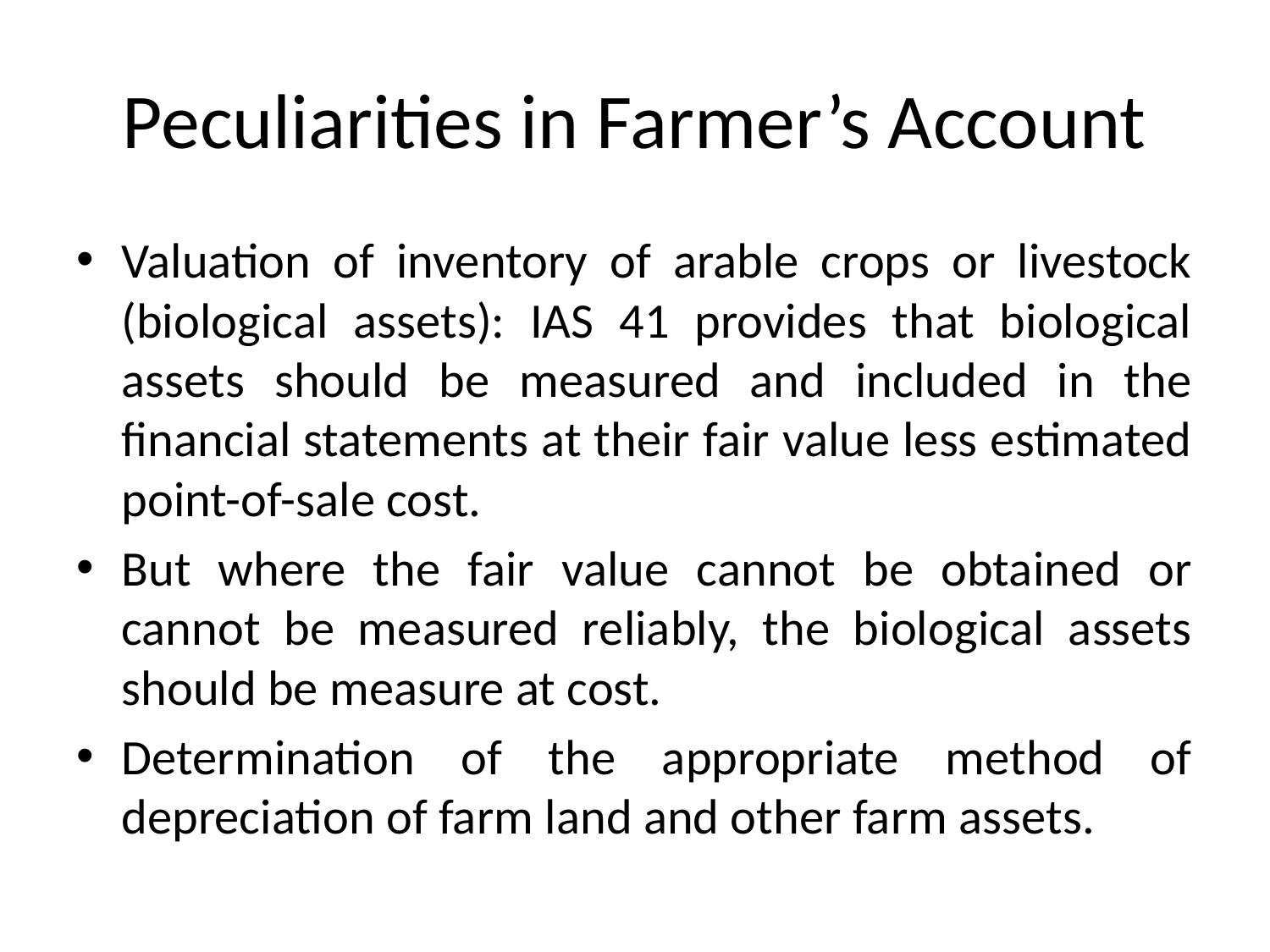

# Peculiarities in Farmer’s Account
Valuation of inventory of arable crops or livestock (biological assets): IAS 41 provides that biological assets should be measured and included in the financial statements at their fair value less estimated point-of-sale cost.
But where the fair value cannot be obtained or cannot be measured reliably, the biological assets should be measure at cost.
Determination of the appropriate method of depreciation of farm land and other farm assets.